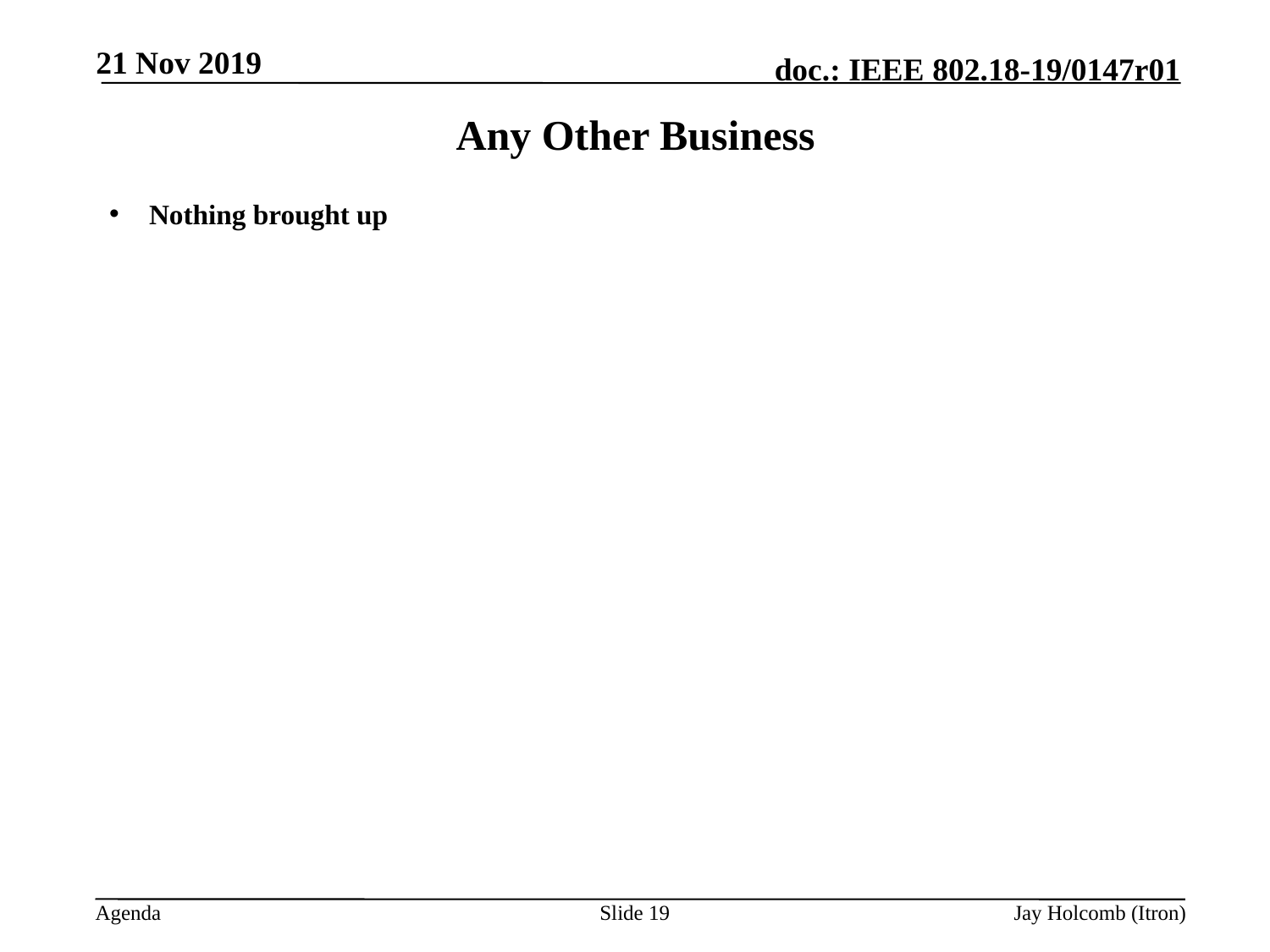

21 Nov 2019
# Any Other Business

Nothing brought up

Slide 19
Jay Holcomb (Itron)